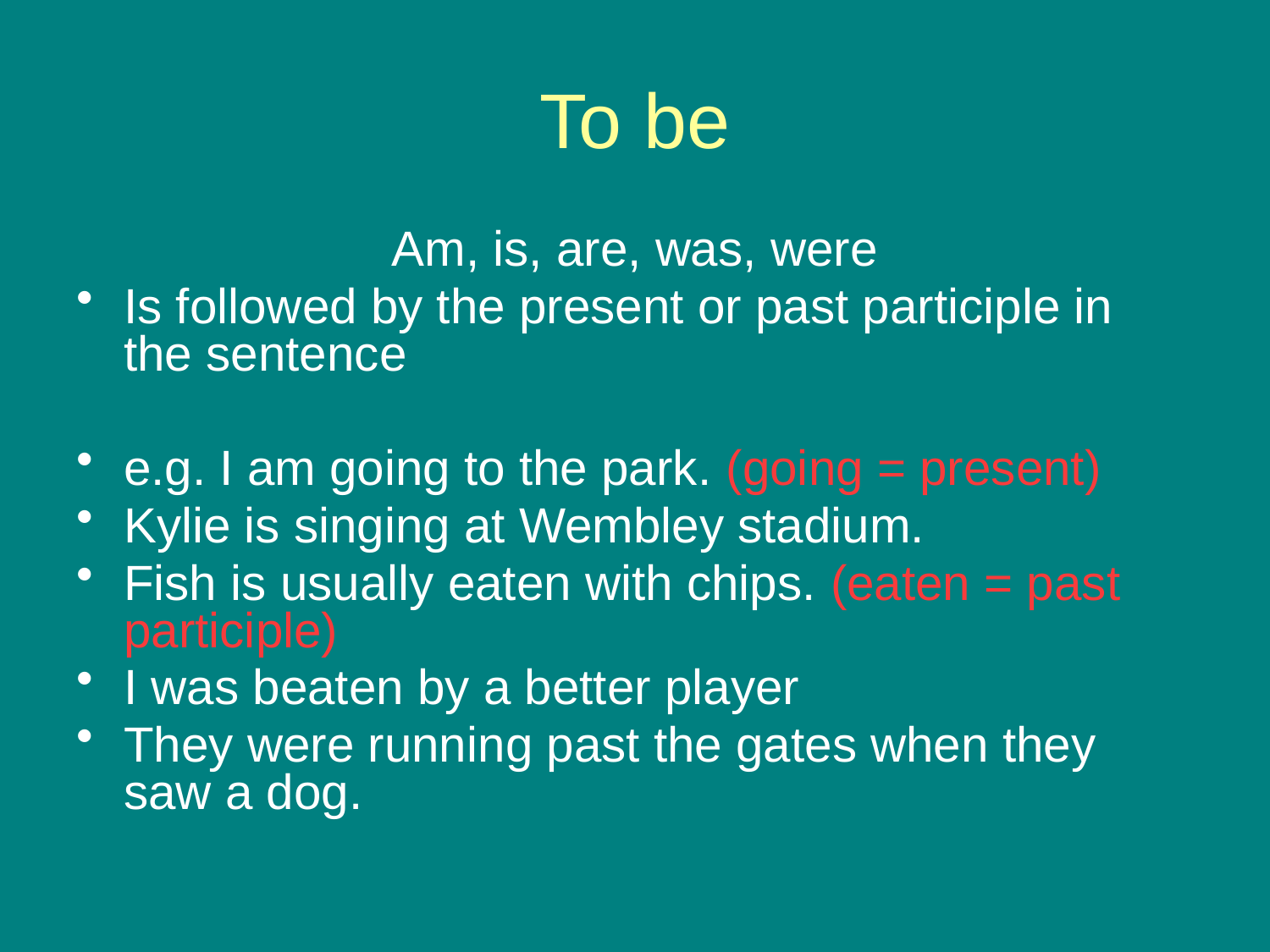

# To be
Am, is, are, was, were
Is followed by the present or past participle in the sentence

e.g. I am going to the park. (going = present)
Kylie is singing at Wembley stadium.
Fish is usually eaten with chips. (eaten = past participle)
I was beaten by a better player
They were running past the gates when they saw a dog.